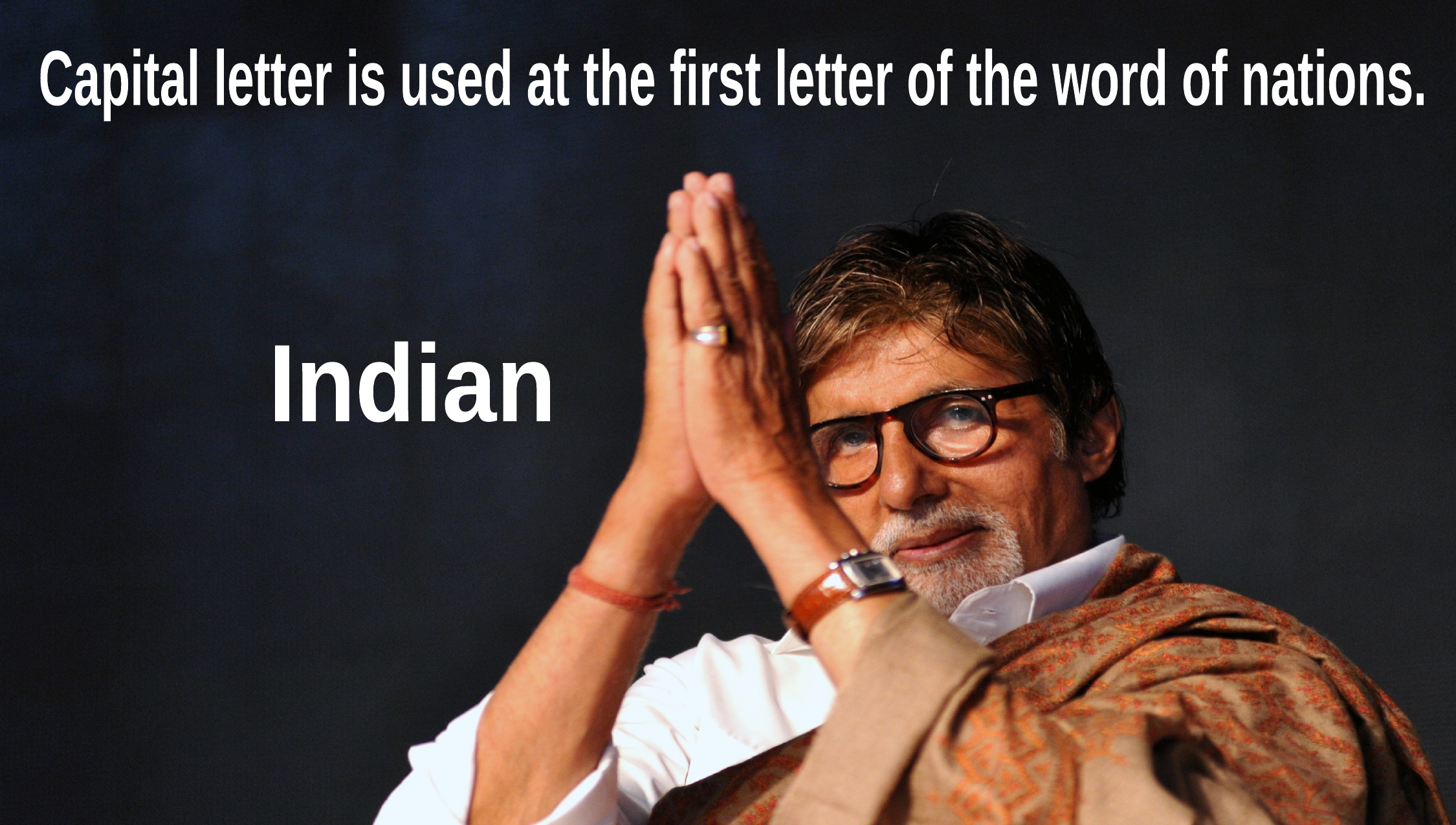

Capital letter is used at the first letter of the word of nations.
Indian